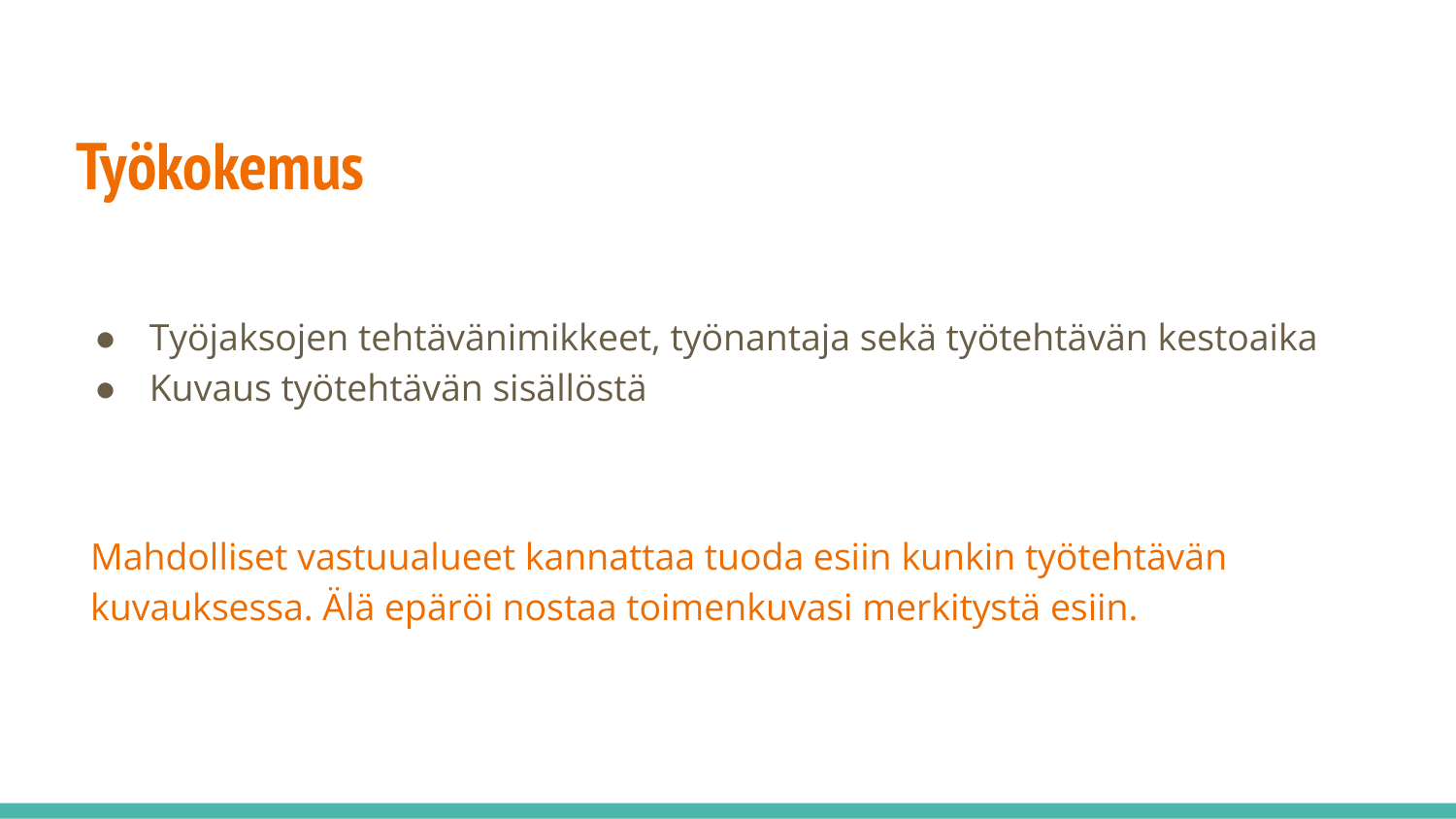

# Työkokemus

Työjaksojen tehtävänimikkeet, työnantaja sekä työtehtävän kestoaika
Kuvaus työtehtävän sisällöstä
Mahdolliset vastuualueet kannattaa tuoda esiin kunkin työtehtävän kuvauksessa. Älä epäröi nostaa toimenkuvasi merkitystä esiin.